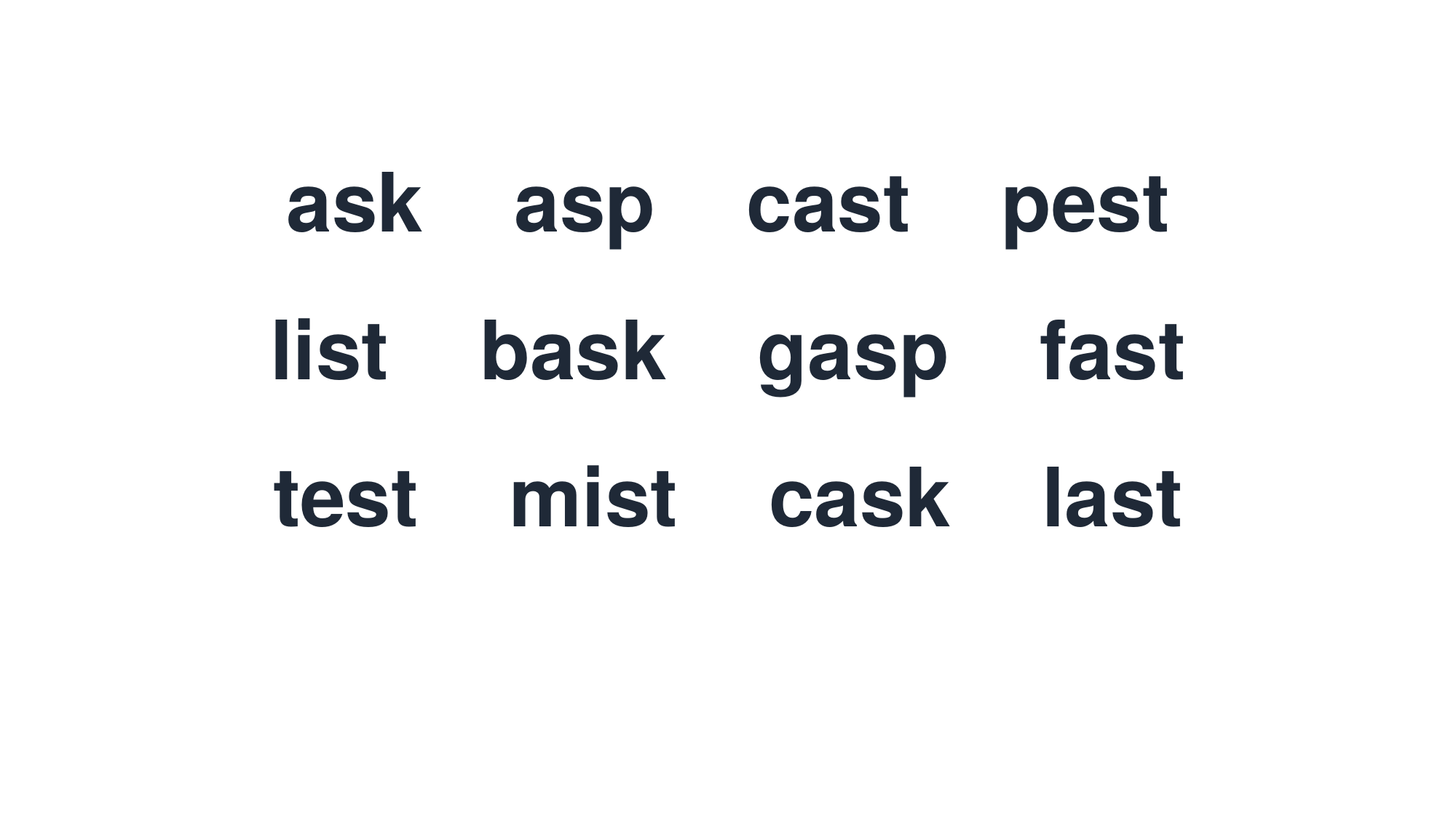

ask    asp    cast    pest
list    bask    gasp    fast
test    mist    cask    last